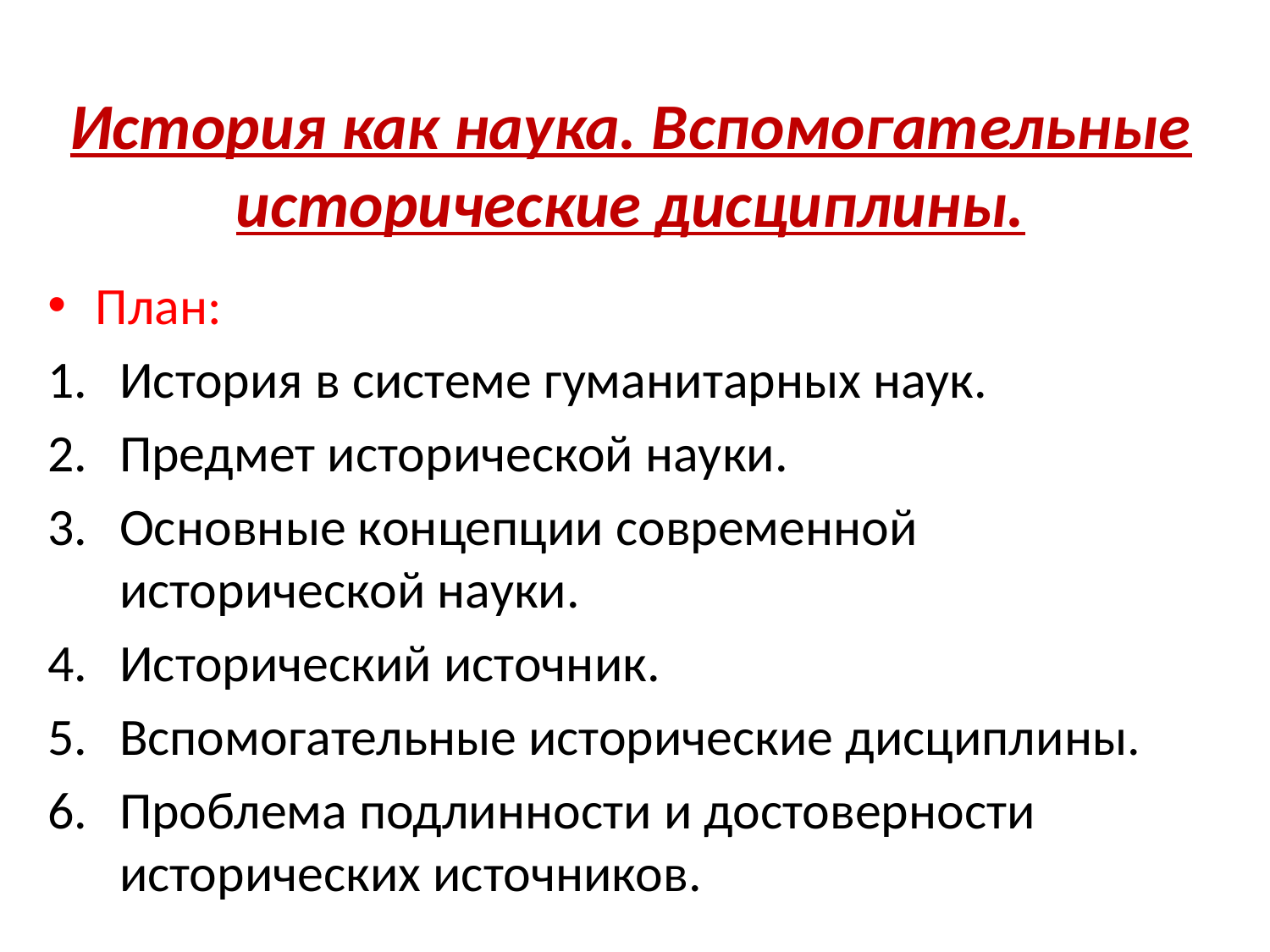

# История как наука. Вспомогательные исторические дисциплины.
План:
История в системе гуманитарных наук.
Предмет исторической науки.
Основные концепции современной исторической науки.
Исторический источник.
Вспомогательные исторические дисциплины.
Проблема подлинности и достоверности исторических источников.